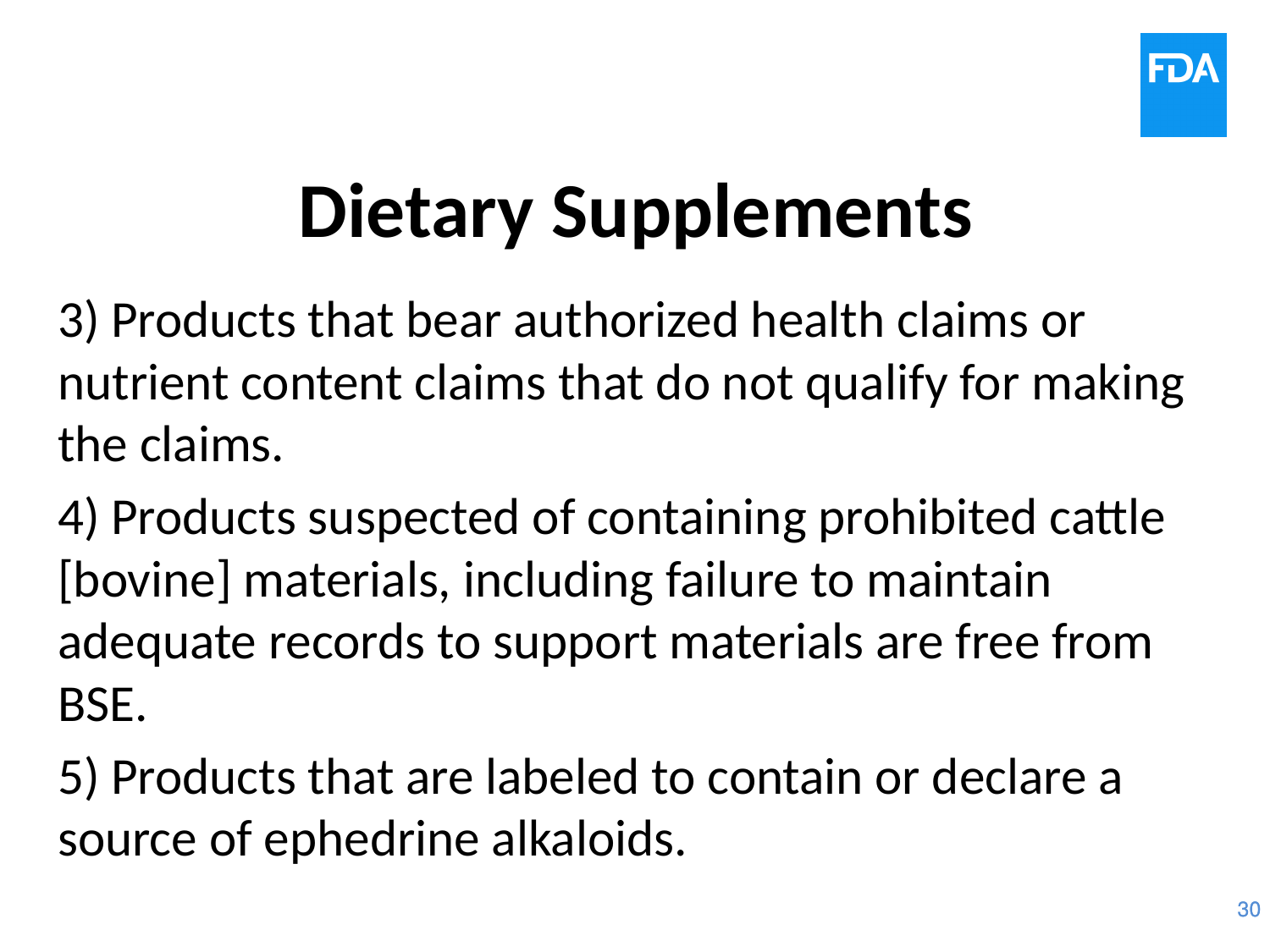

# Dietary Supplements
3) Products that bear authorized health claims or nutrient content claims that do not qualify for making the claims.
4) Products suspected of containing prohibited cattle [bovine] materials, including failure to maintain adequate records to support materials are free from BSE.
5) Products that are labeled to contain or declare a source of ephedrine alkaloids.